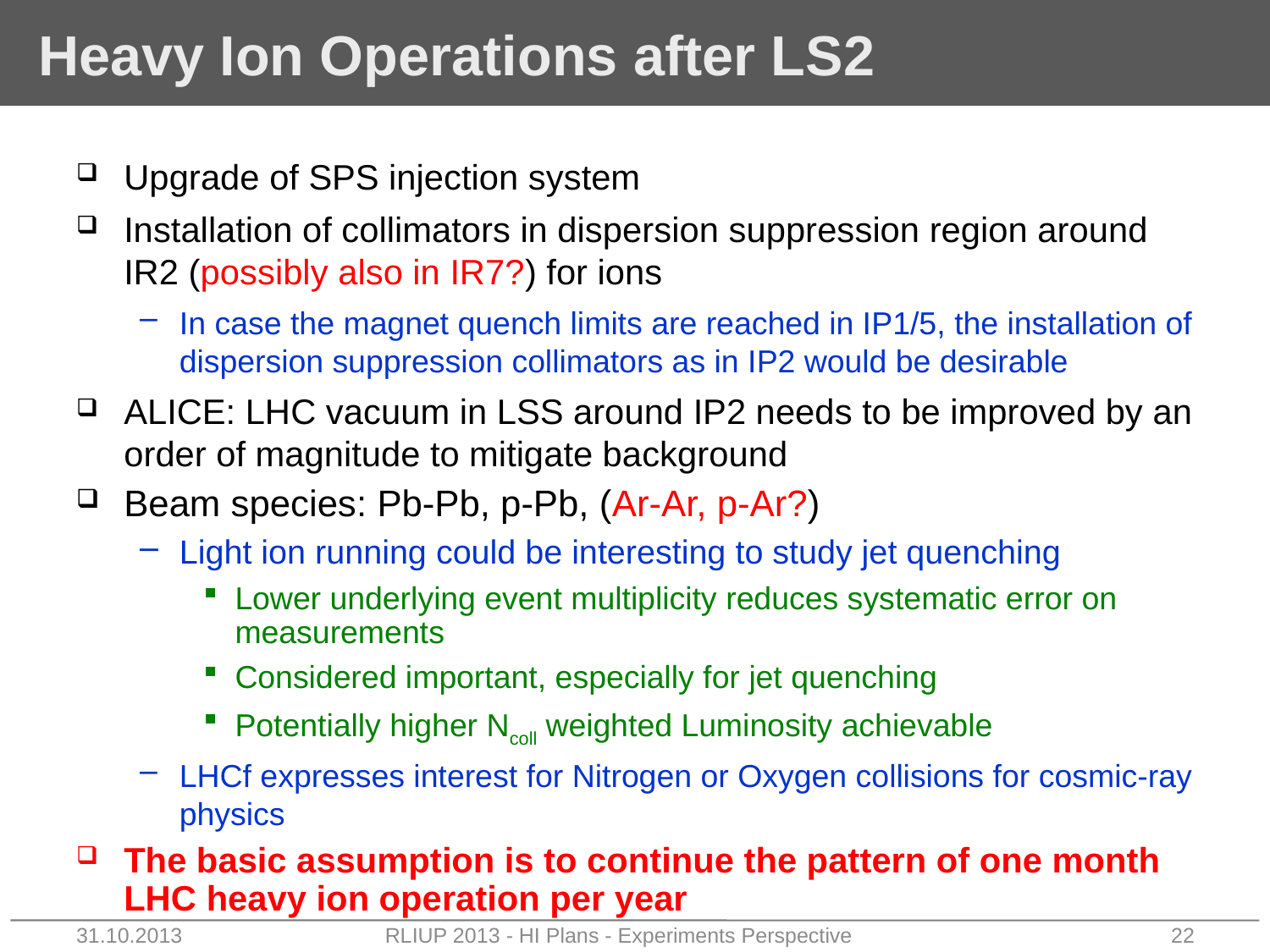

# Heavy Ion Operations after LS2
Upgrade of SPS injection system
Installation of collimators in dispersion suppression region around IR2 (possibly also in IR7?) for ions
In case the magnet quench limits are reached in IP1/5, the installation of dispersion suppression collimators as in IP2 would be desirable
ALICE: LHC vacuum in LSS around IP2 needs to be improved by an order of magnitude to mitigate background
Beam species: Pb-Pb, p-Pb, (Ar-Ar, p-Ar?)
Light ion running could be interesting to study jet quenching
Lower underlying event multiplicity reduces systematic error on measurements
Considered important, especially for jet quenching
Potentially higher Ncoll weighted Luminosity achievable
LHCf expresses interest for Nitrogen or Oxygen collisions for cosmic-ray physics
The basic assumption is to continue the pattern of one month LHC heavy ion operation per year

31.10.2013
RLIUP 2013 - HI Plans - Experiments Perspective
22